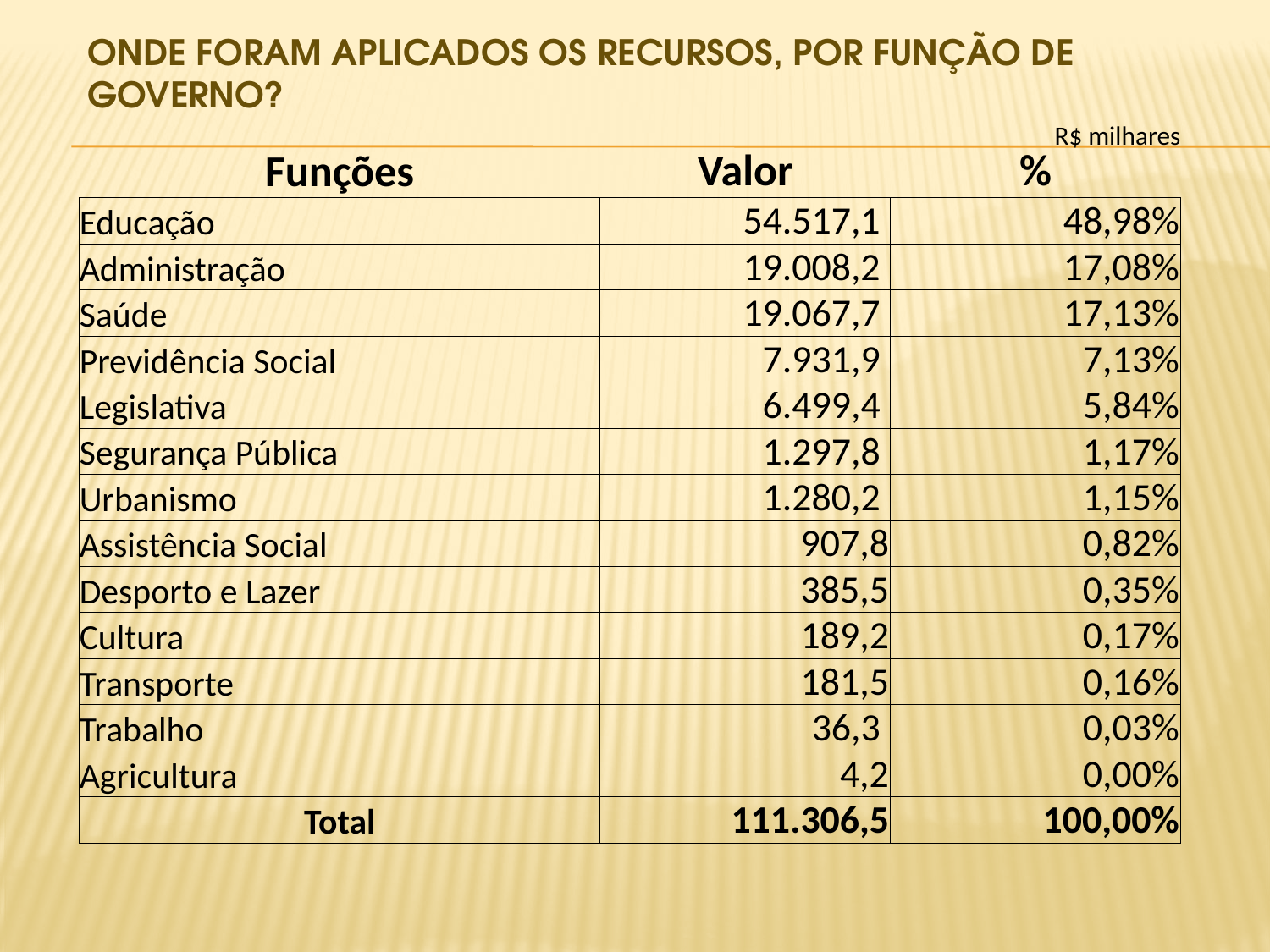

# Onde foram aplicados os recursos, por função de Governo?
|  |  | R$ milhares |
| --- | --- | --- |
| Funções | Valor | % |
| Educação | 54.517,1 | 48,98% |
| Administração | 19.008,2 | 17,08% |
| Saúde | 19.067,7 | 17,13% |
| Previdência Social | 7.931,9 | 7,13% |
| Legislativa | 6.499,4 | 5,84% |
| Segurança Pública | 1.297,8 | 1,17% |
| Urbanismo | 1.280,2 | 1,15% |
| Assistência Social | 907,8 | 0,82% |
| Desporto e Lazer | 385,5 | 0,35% |
| Cultura | 189,2 | 0,17% |
| Transporte | 181,5 | 0,16% |
| Trabalho | 36,3 | 0,03% |
| Agricultura | 4,2 | 0,00% |
| Total | 111.306,5 | 100,00% |